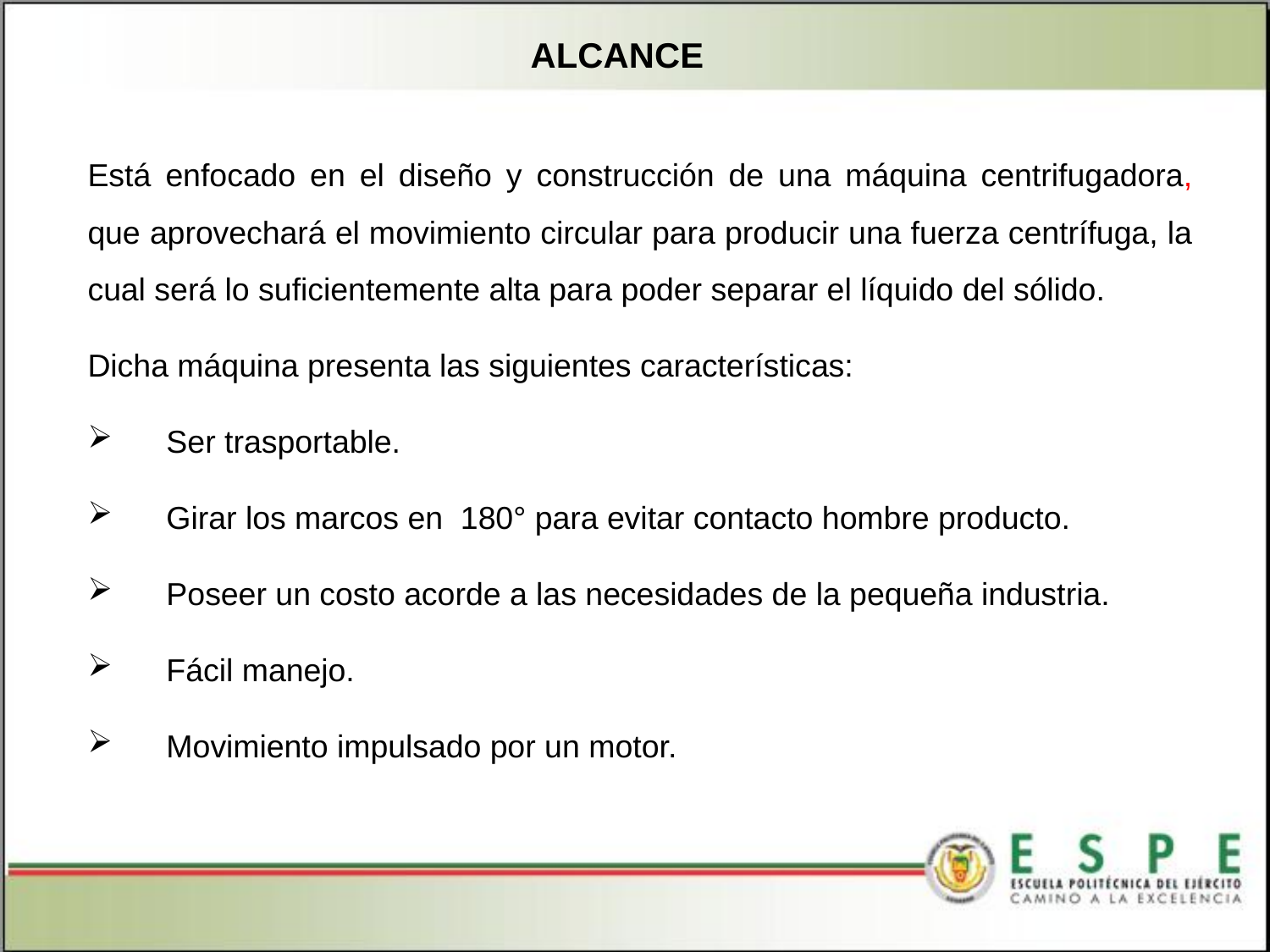

ALCANCE
Está enfocado en el diseño y construcción de una máquina centrifugadora, que aprovechará el movimiento circular para producir una fuerza centrífuga, la cual será lo suficientemente alta para poder separar el líquido del sólido.

Dicha máquina presenta las siguientes características:

      Ser trasportable.

      Girar los marcos en  180° para evitar contacto hombre producto.

      Poseer un costo acorde a las necesidades de la pequeña industria.

      Fácil manejo.

      Movimiento impulsado por un motor.